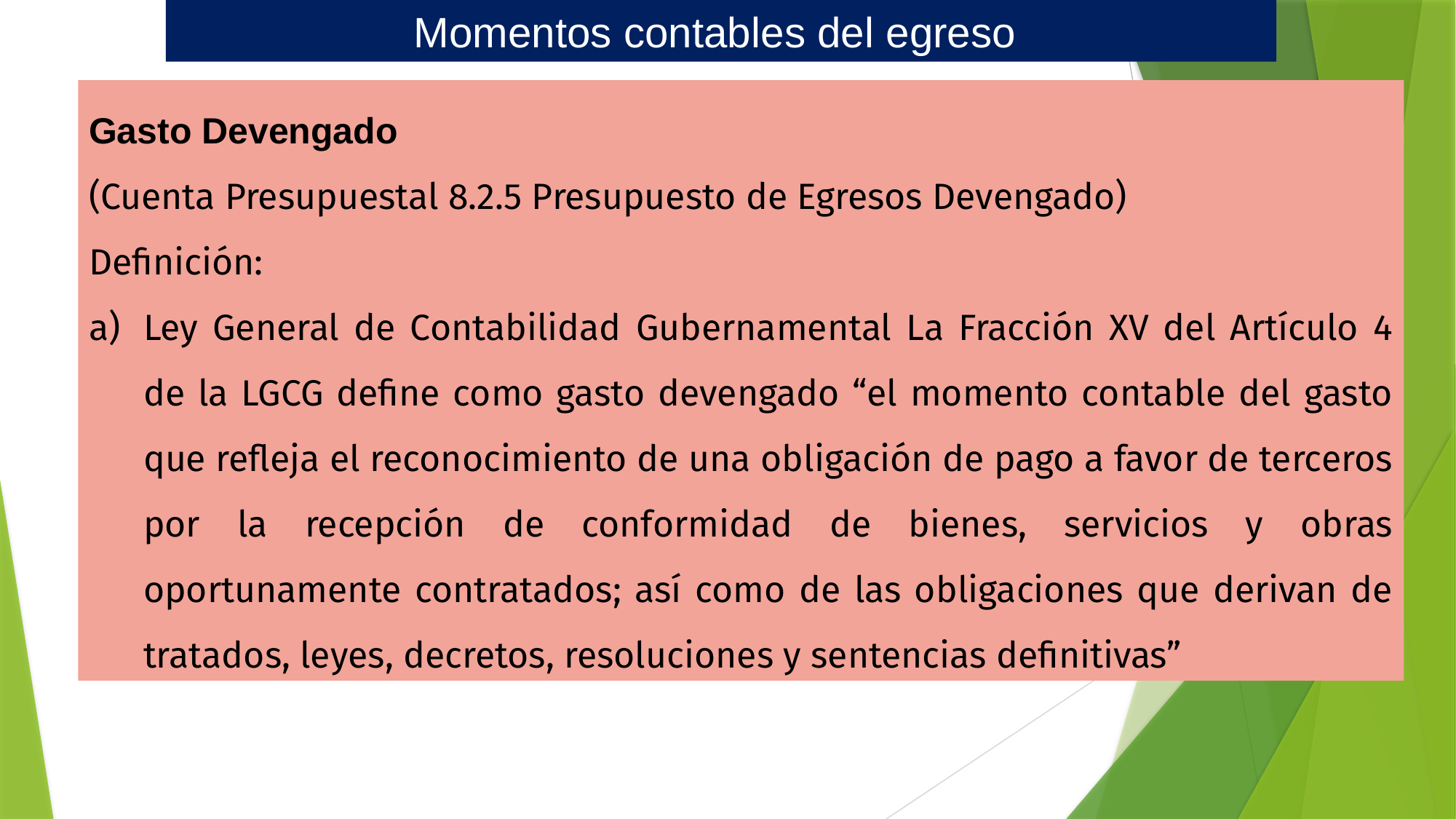

Momentos contables del egreso
Gasto Devengado
(Cuenta Presupuestal 8.2.5 Presupuesto de Egresos Devengado)
Definición:
Ley General de Contabilidad Gubernamental La Fracción XV del Artículo 4 de la LGCG define como gasto devengado “el momento contable del gasto que refleja el reconocimiento de una obligación de pago a favor de terceros por la recepción de conformidad de bienes, servicios y obras oportunamente contratados; así como de las obligaciones que derivan de tratados, leyes, decretos, resoluciones y sentencias definitivas”